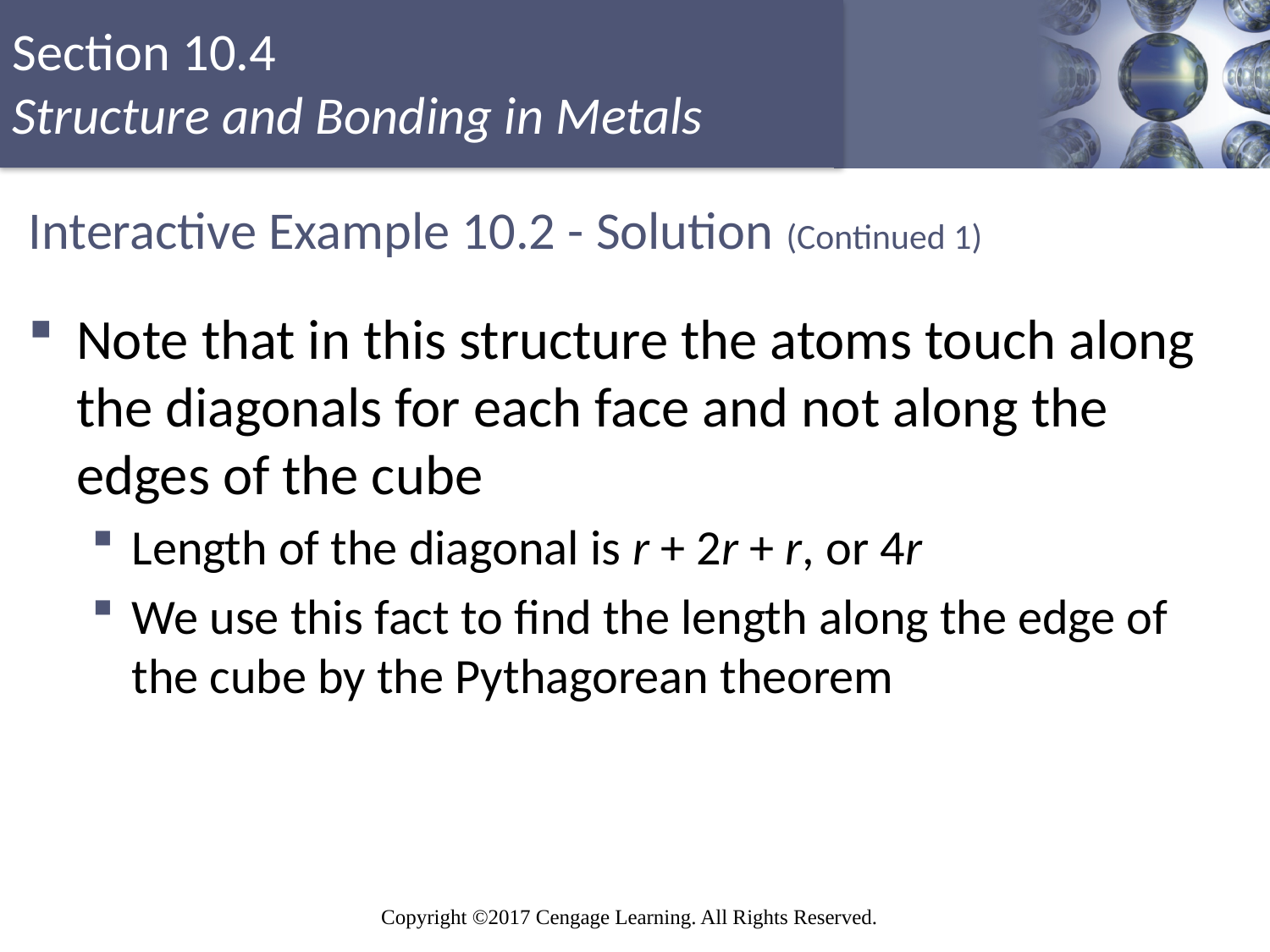

# Interactive Example 10.2 - Solution (Continued 1)
Note that in this structure the atoms touch along the diagonals for each face and not along the edges of the cube
Length of the diagonal is r + 2r + r, or 4r
We use this fact to find the length along the edge of the cube by the Pythagorean theorem